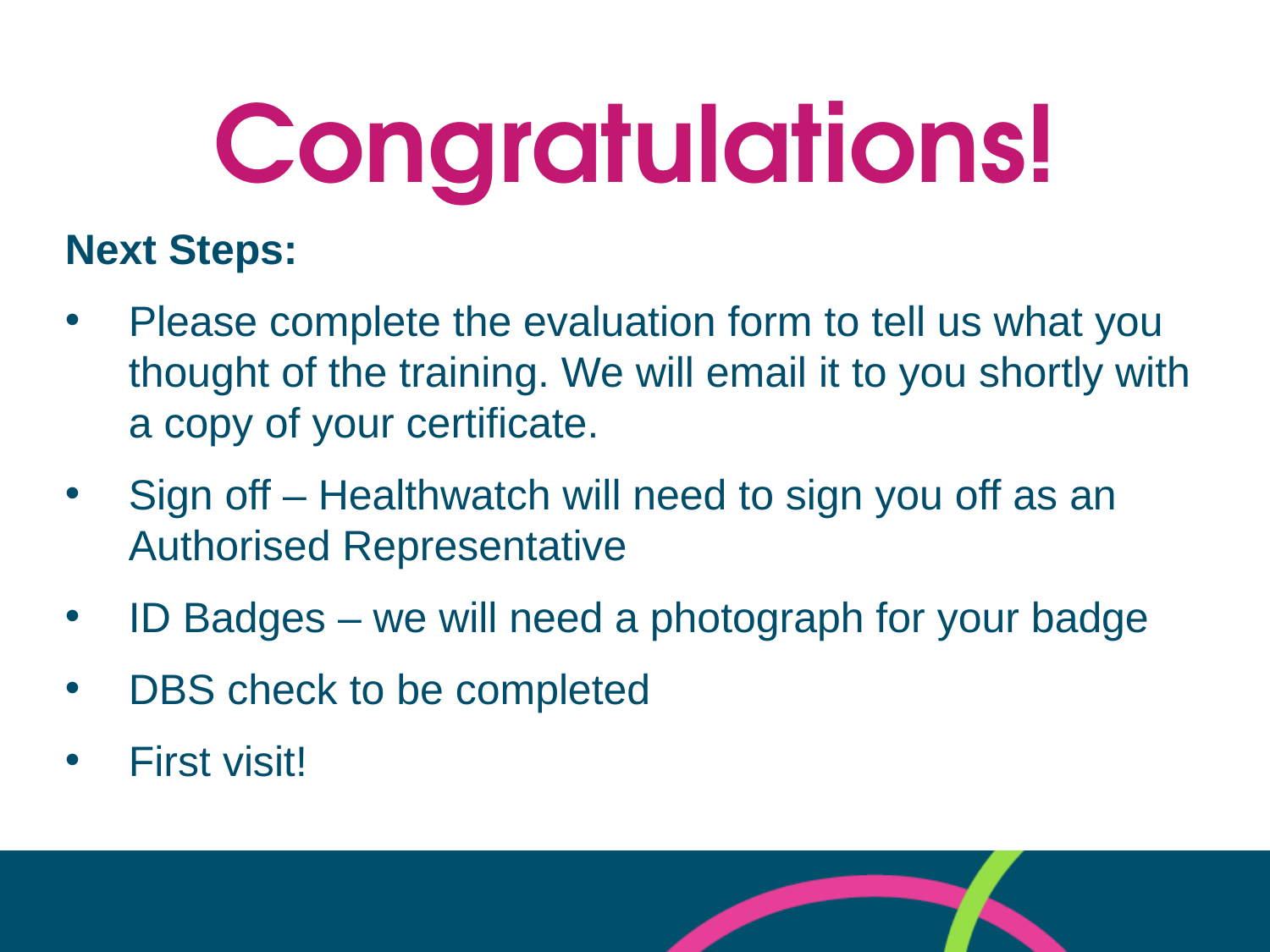

# Congratulations!
Next Steps:
Please complete the evaluation form to tell us what you thought of the training. We will email it to you shortly with a copy of your certificate.
Sign off – Healthwatch will need to sign you off as an Authorised Representative
ID Badges – we will need a photograph for your badge
DBS check to be completed
First visit!